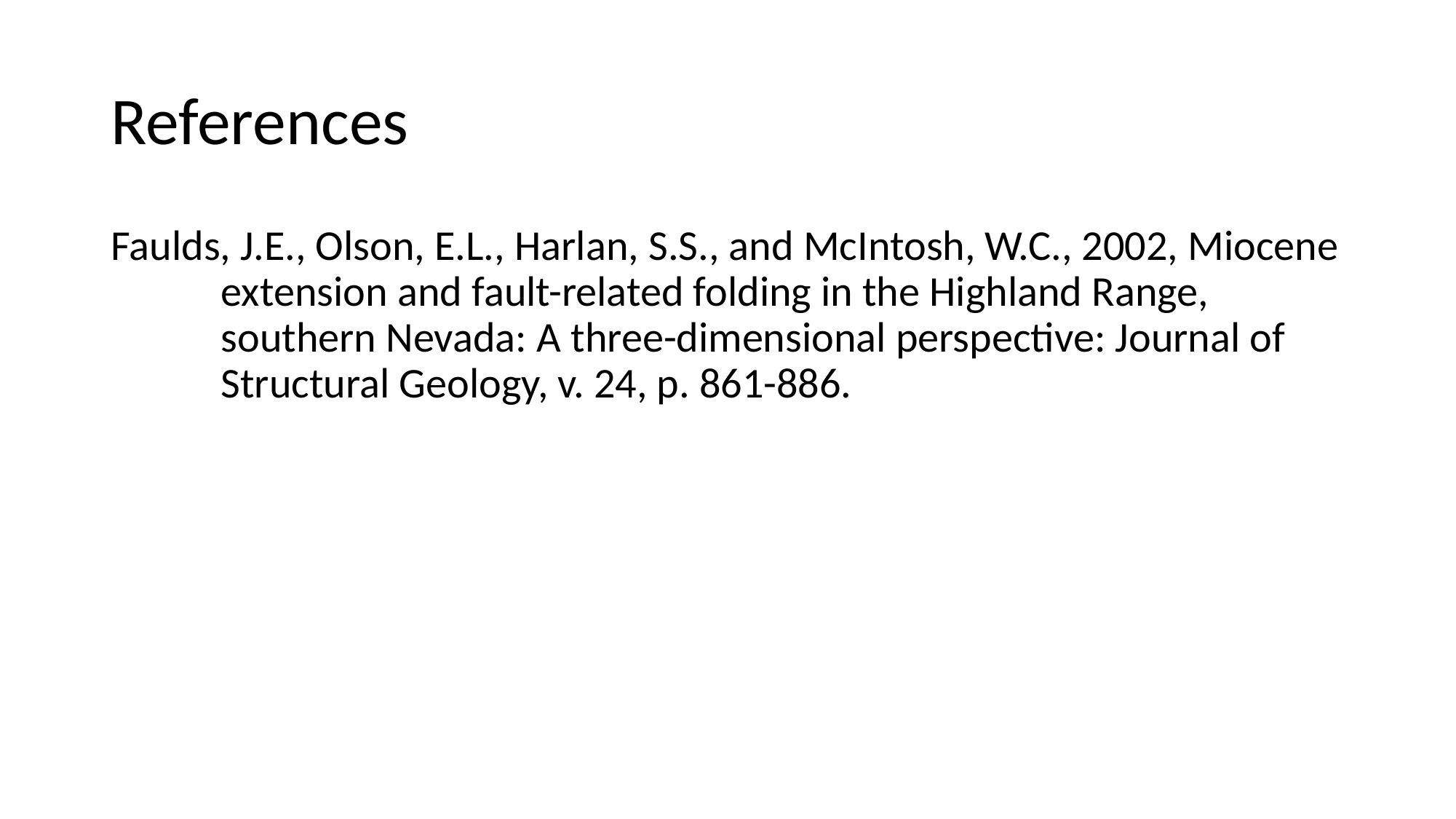

# References
Faulds, J.E., Olson, E.L., Harlan, S.S., and McIntosh, W.C., 2002, Miocene extension and fault-related folding in the Highland Range, southern Nevada: A three-dimensional perspective: Journal of Structural Geology, v. 24, p. 861-886.